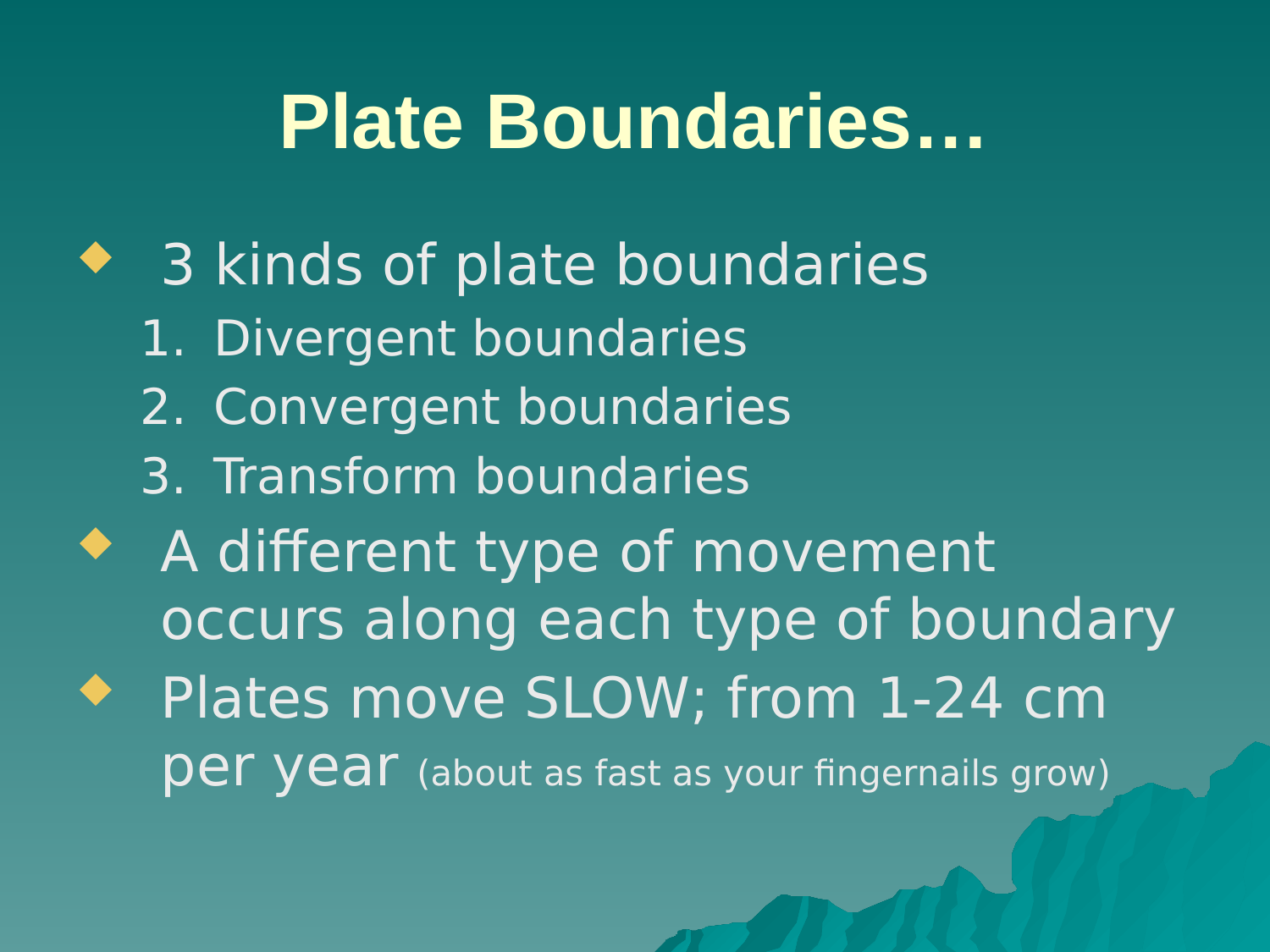

# Plate Boundaries…
3 kinds of plate boundaries
Divergent boundaries
Convergent boundaries
Transform boundaries
A different type of movement occurs along each type of boundary
Plates move SLOW; from 1-24 cm per year (about as fast as your fingernails grow)